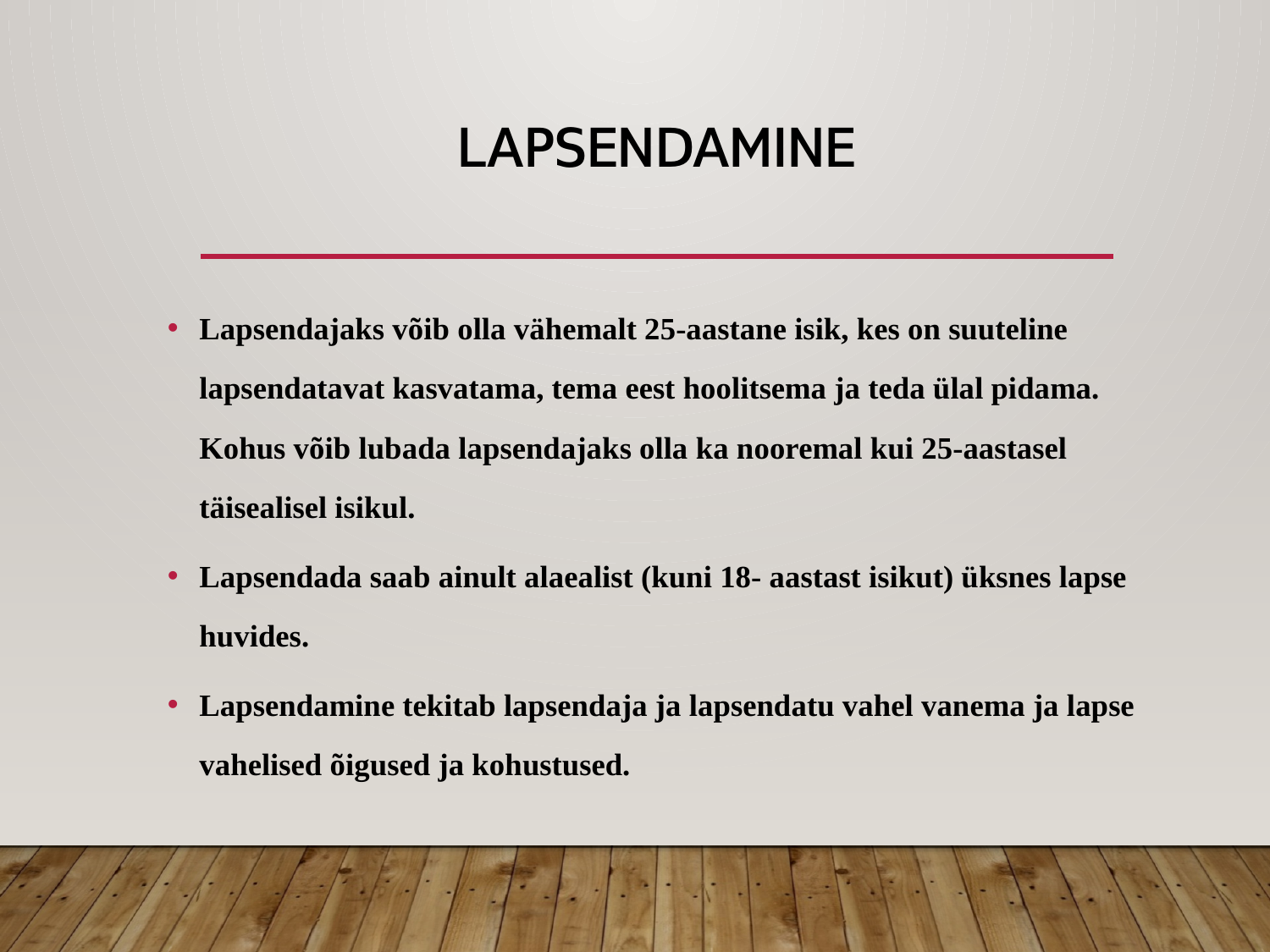

# Lapsendamine
Lapsendajaks võib olla vähemalt 25-aastane isik, kes on suuteline lapsendatavat kasvatama, tema eest hoolitsema ja teda ülal pidama. Kohus võib lubada lapsendajaks olla ka nooremal kui 25-aastasel täisealisel isikul.
Lapsendada saab ainult alaealist (kuni 18- aastast isikut) üksnes lapse huvides.
Lapsendamine tekitab lapsendaja ja lapsendatu vahel vanema ja lapse vahelised õigused ja kohustused.